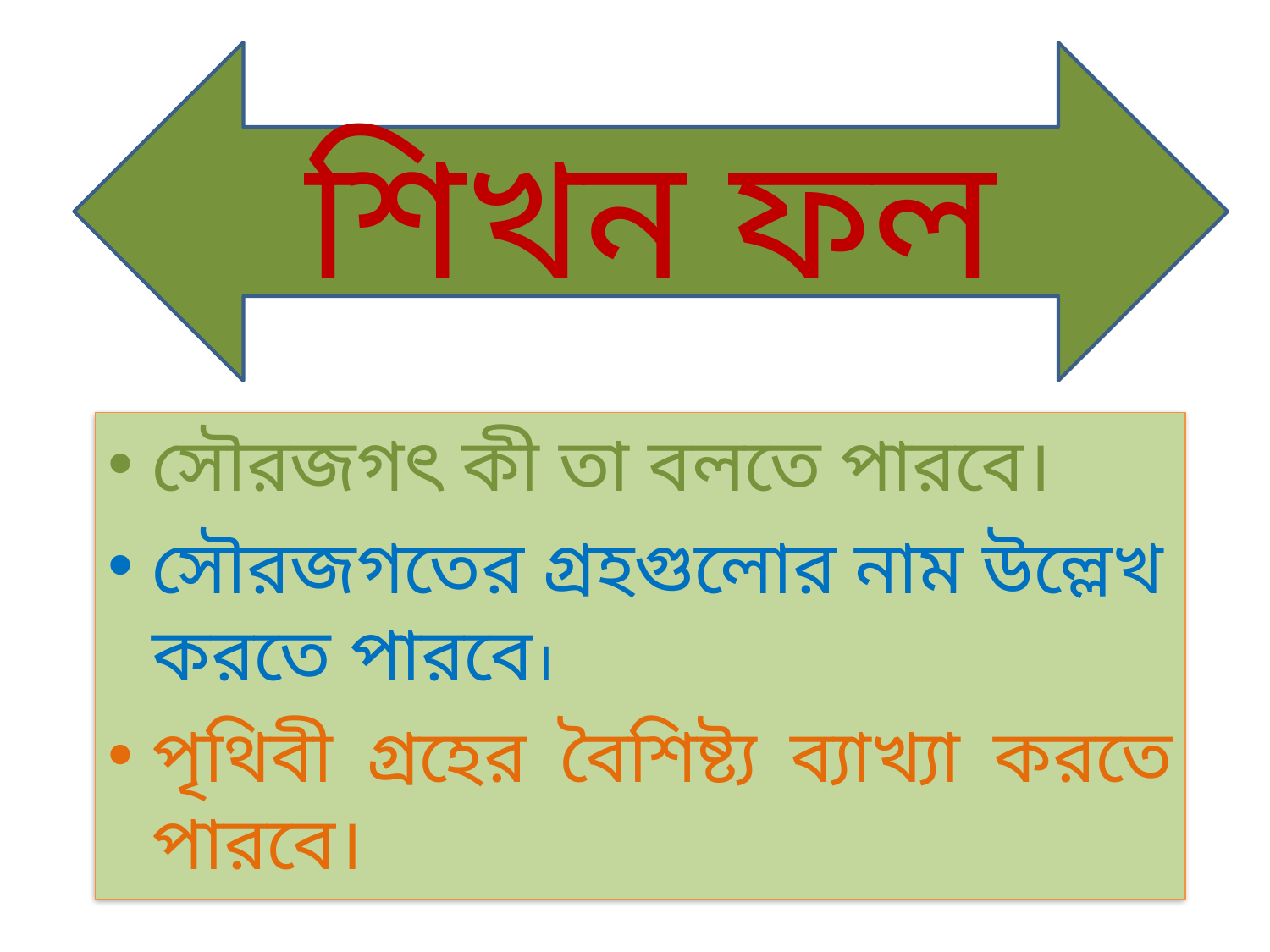

শিখন ফল
সৌরজগৎ কী তা বলতে পারবে।
সৌরজগতের গ্রহগুলোর নাম উল্লেখ করতে পারবে।
পৃথিবী গ্রহের বৈশিষ্ট্য ব্যাখ্যা করতে পারবে।